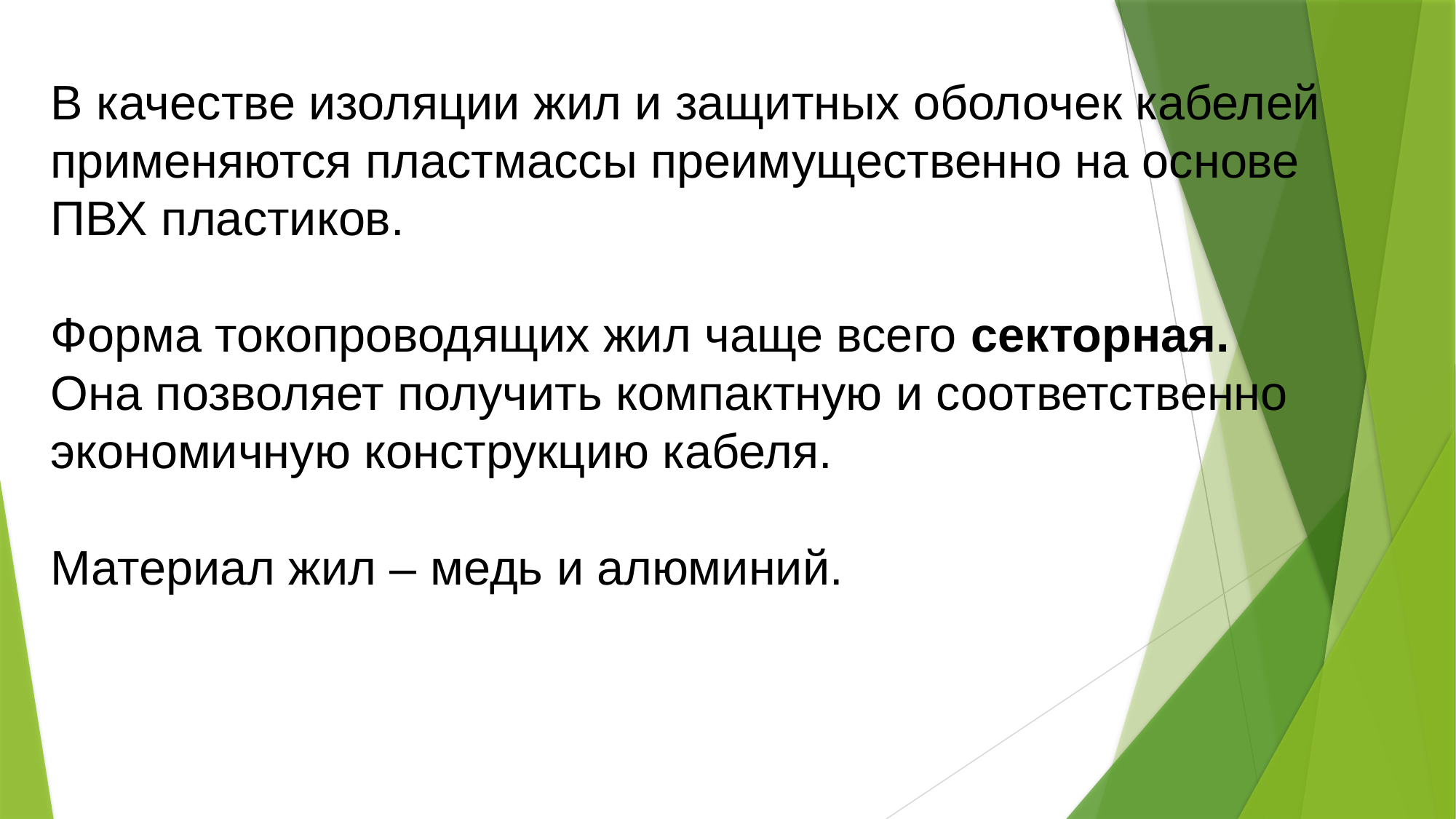

В качестве изоляции жил и защитных оболочек кабелей
применяются пластмассы преимущественно на основе ПВХ пластиков.

Форма токопроводящих жил чаще всего секторная.
Она позволяет получить компактную и соответственно экономичную конструкцию кабеля.

Материал жил – медь и алюминий.